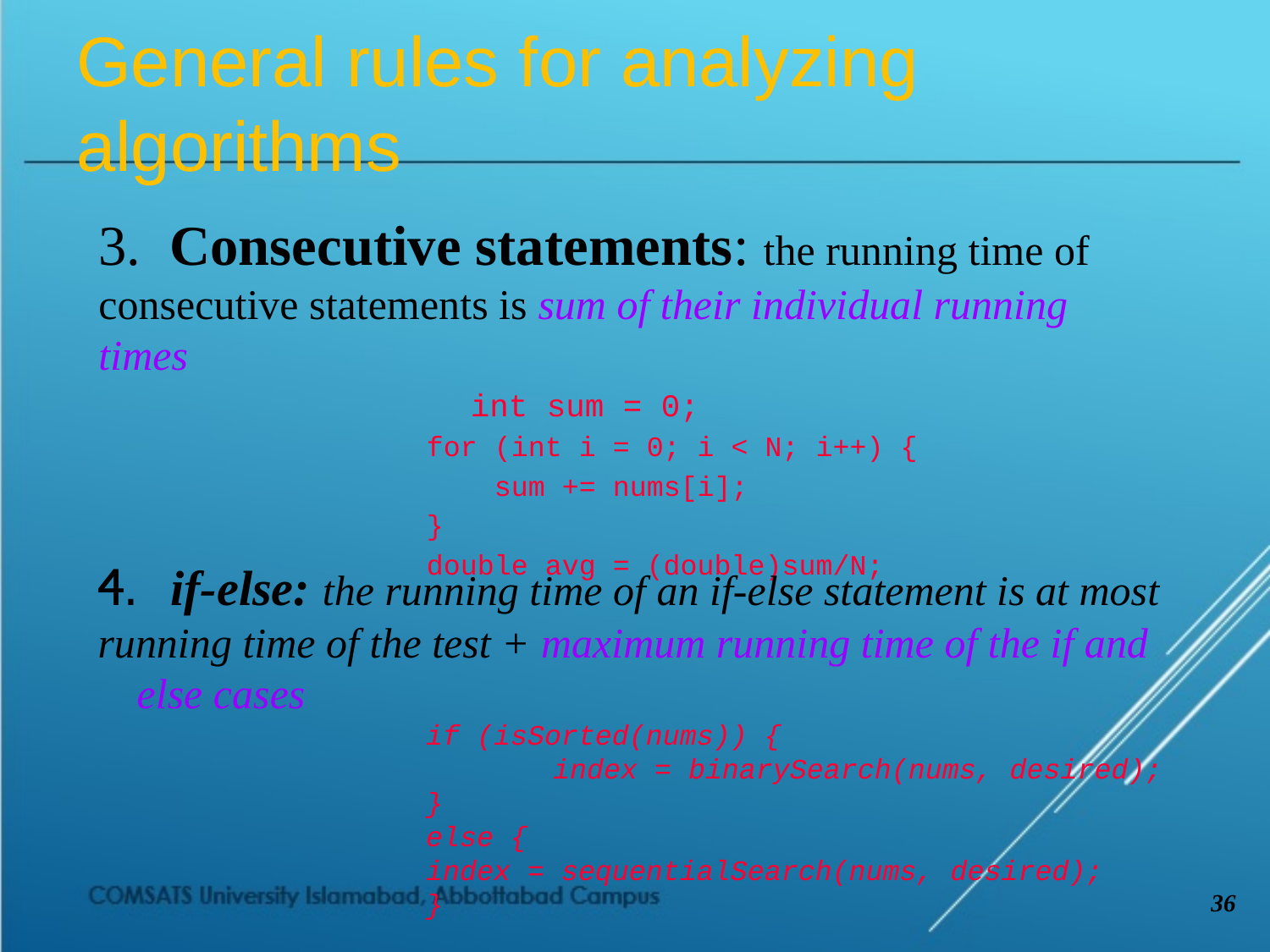

# General rules for analyzing algorithms
3.  Consecutive statements: the running time of consecutive statements is sum of their individual running times
			int sum = 0;
		for (int i = 0; i < N; i++) {
		    sum += nums[i];
		}
		double avg = (double)sum/N;
4.  if-else: the running time of an if-else statement is at most
running time of the test + maximum running time of the if and else cases
		if (isSorted(nums)) {
			index = binarySearch(nums, desired);
		}
		else {
		index = sequentialSearch(nums, desired);
		}